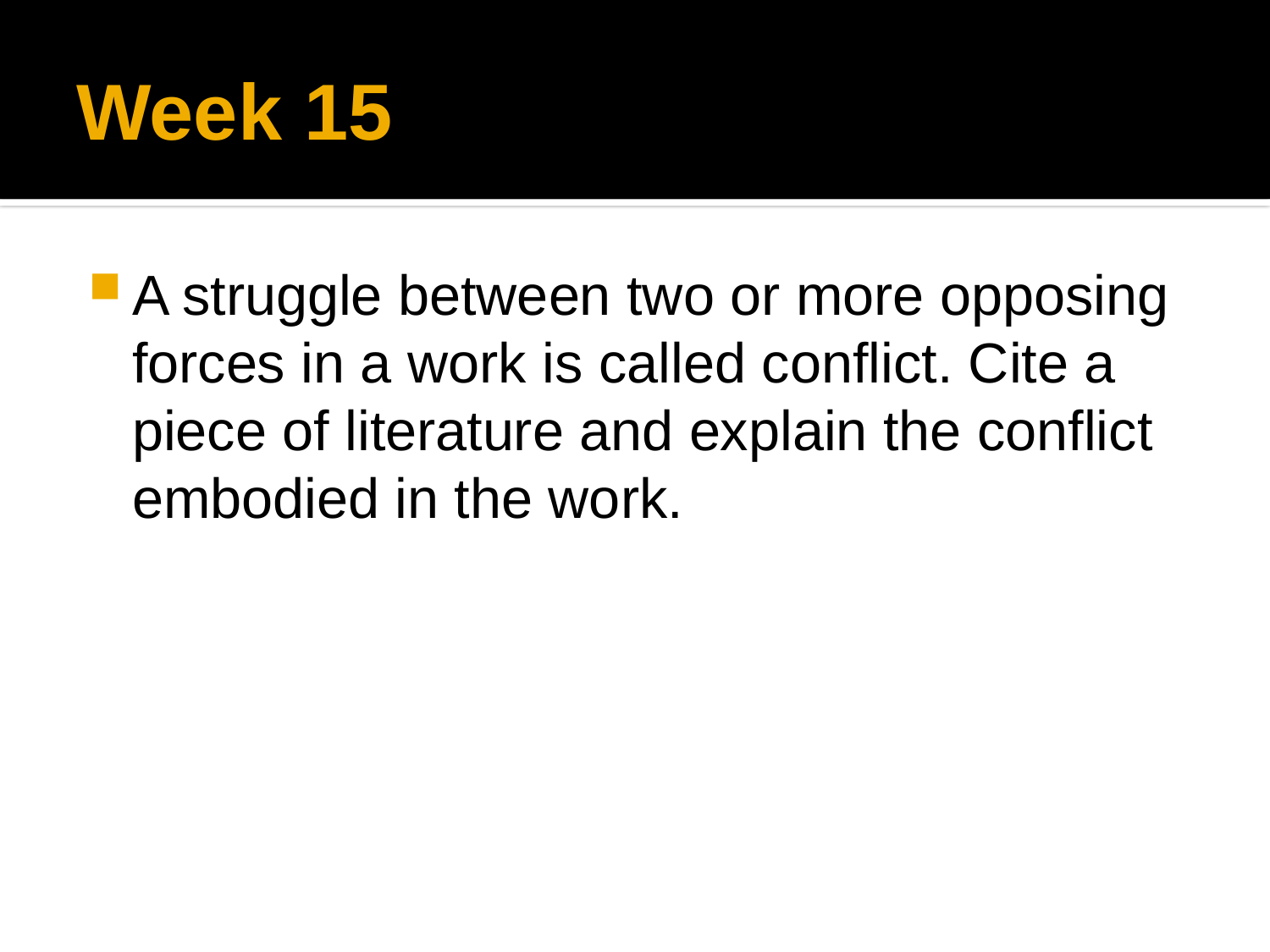

# Week 15
A struggle between two or more opposing forces in a work is called conflict. Cite a piece of literature and explain the conflict embodied in the work.